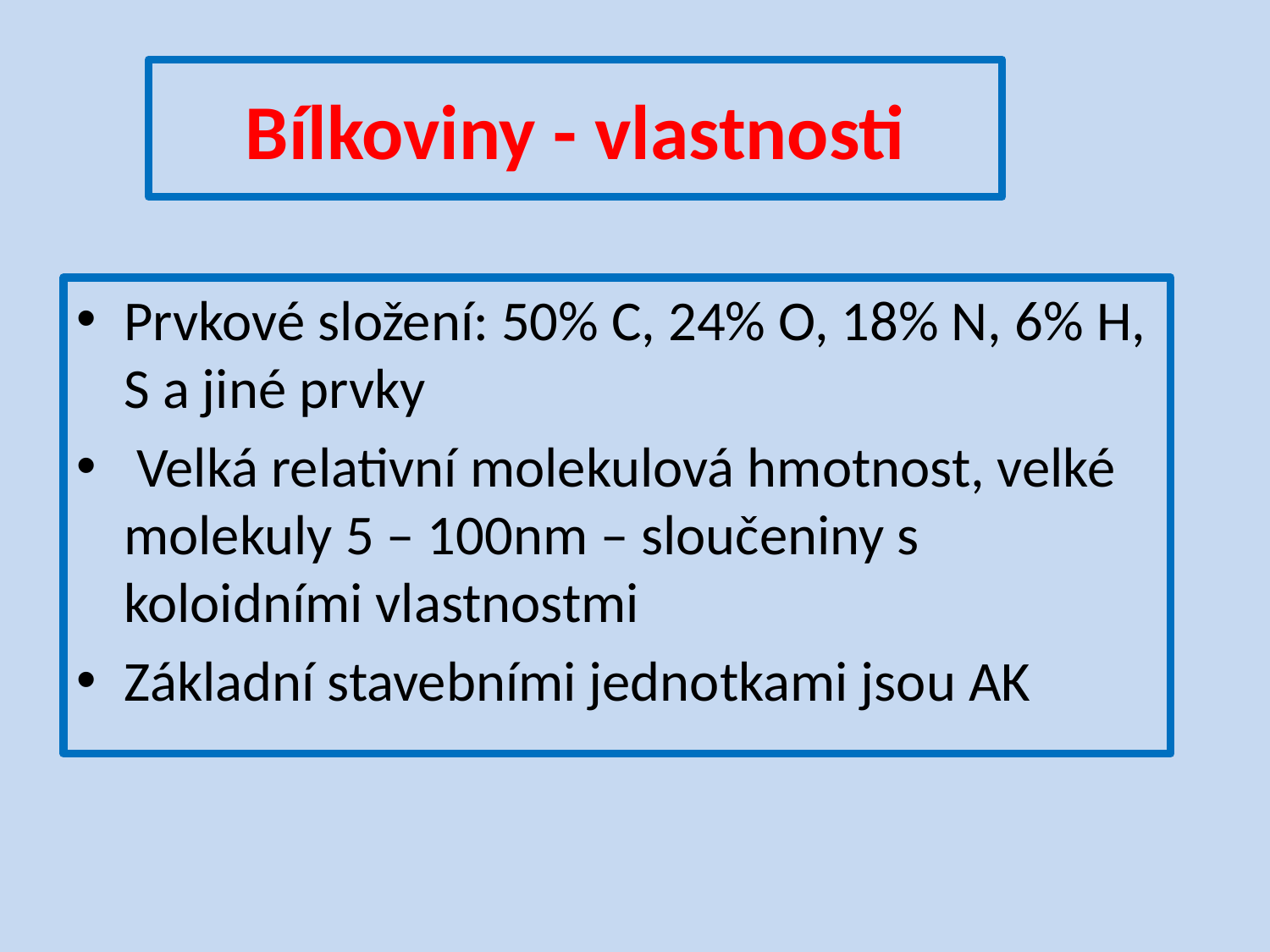

# Bílkoviny - vlastnosti
Prvkové složení: 50% C, 24% O, 18% N, 6% H, S a jiné prvky
 Velká relativní molekulová hmotnost, velké molekuly 5 – 100nm – sloučeniny s koloidními vlastnostmi
Základní stavebními jednotkami jsou AK